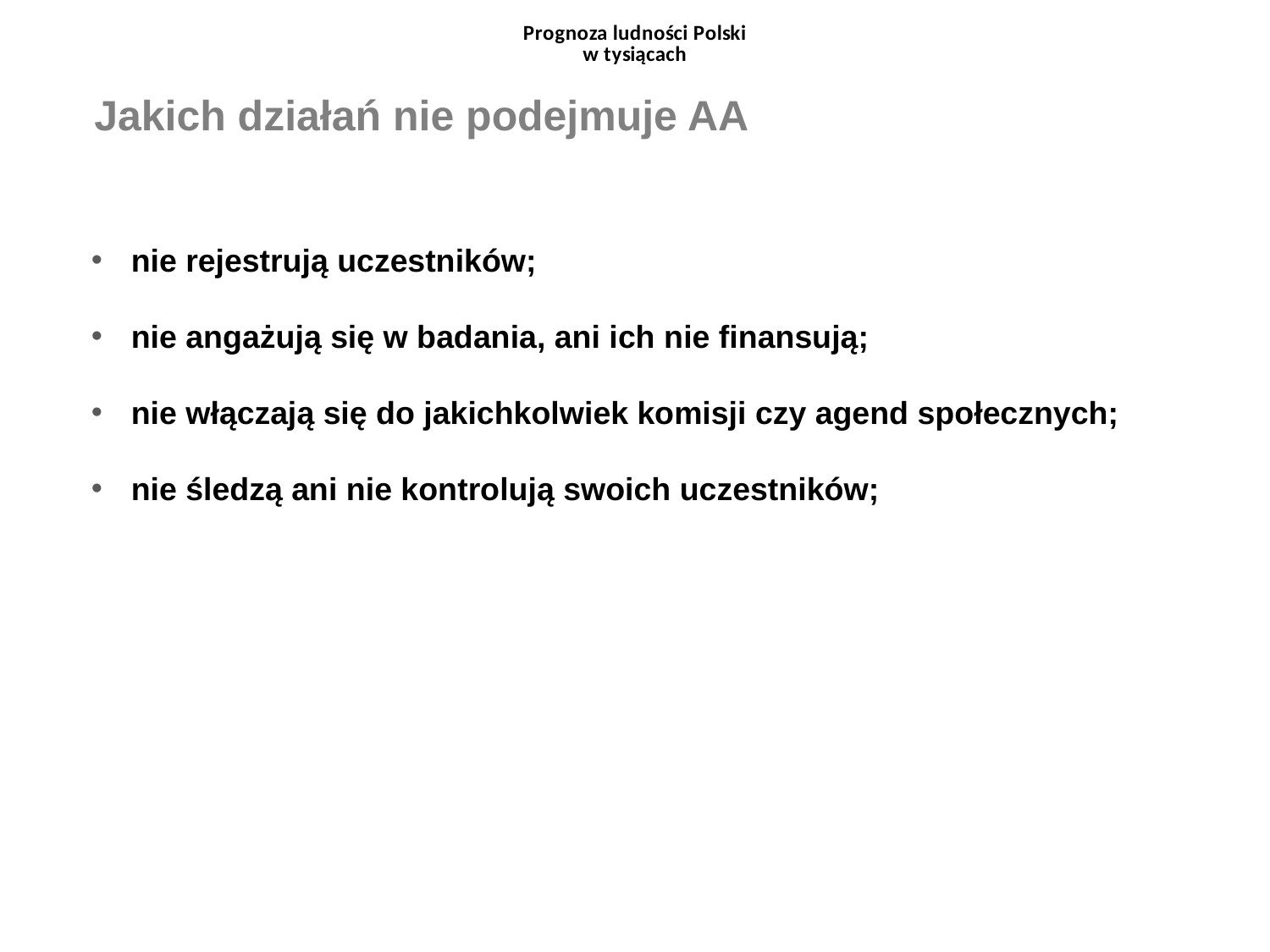

### Chart: Prognoza ludności Polski
w tysiącach

| Category |
|---|
Jakich działań nie podejmuje AA
nie rejestrują uczestników;
nie angażują się w badania, ani ich nie finansują;
nie włączają się do jakichkolwiek komisji czy agend społecznych;
nie śledzą ani nie kontrolują swoich uczestników;